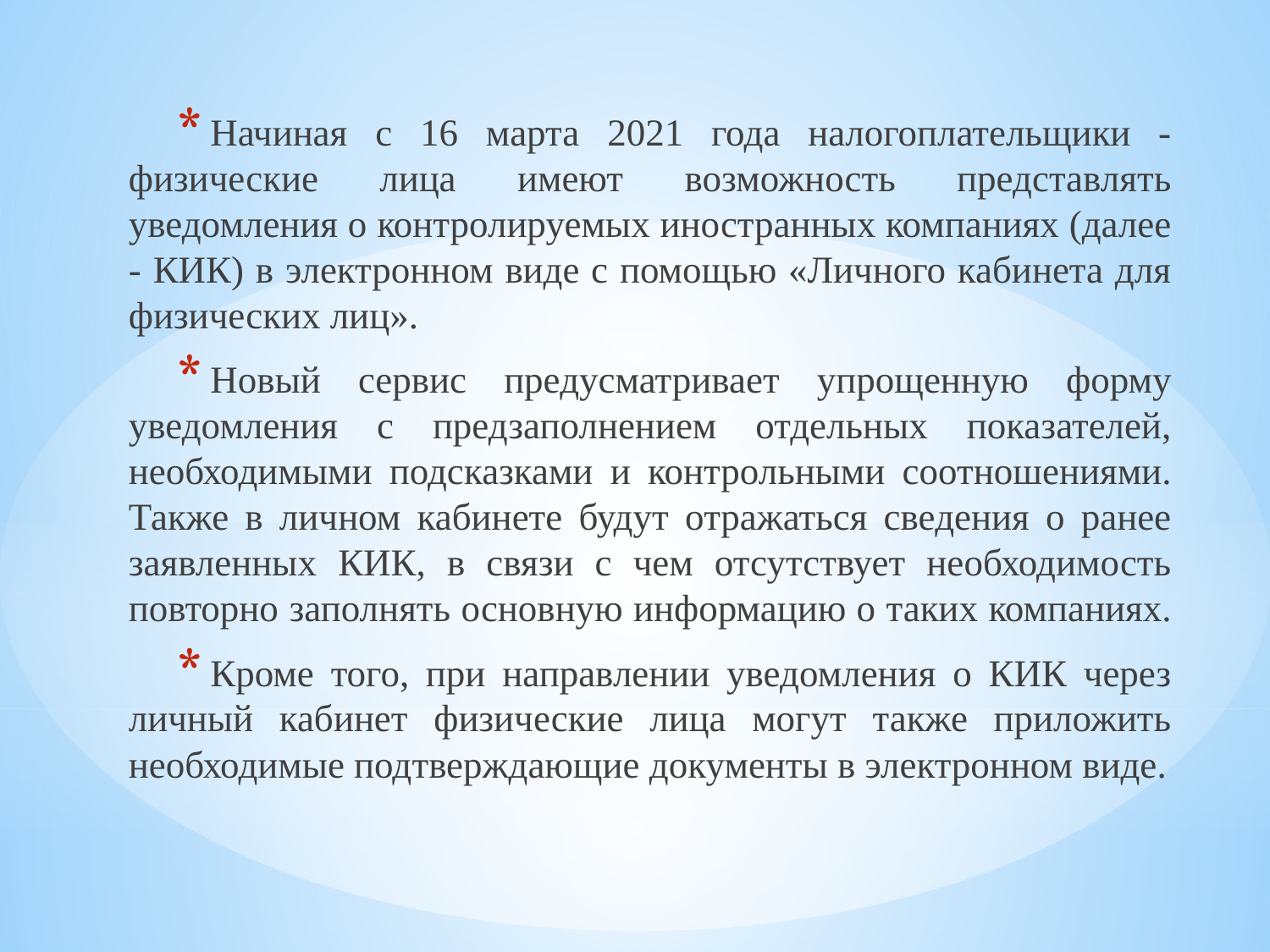

Начиная с 16 марта 2021 года налогоплательщики - физические лица имеют возможность представлять уведомления о контролируемых иностранных компаниях (далее - КИК) в электронном виде с помощью «Личного кабинета для физических лиц».
Новый сервис предусматривает упрощенную форму уведомления с предзаполнением отдельных показателей, необходимыми подсказками и контрольными соотношениями. Также в личном кабинете будут отражаться сведения о ранее заявленных КИК, в связи с чем отсутствует необходимость повторно заполнять основную информацию о таких компаниях.
Кроме того, при направлении уведомления о КИК через личный кабинет физические лица могут также приложить необходимые подтверждающие документы в электронном виде.